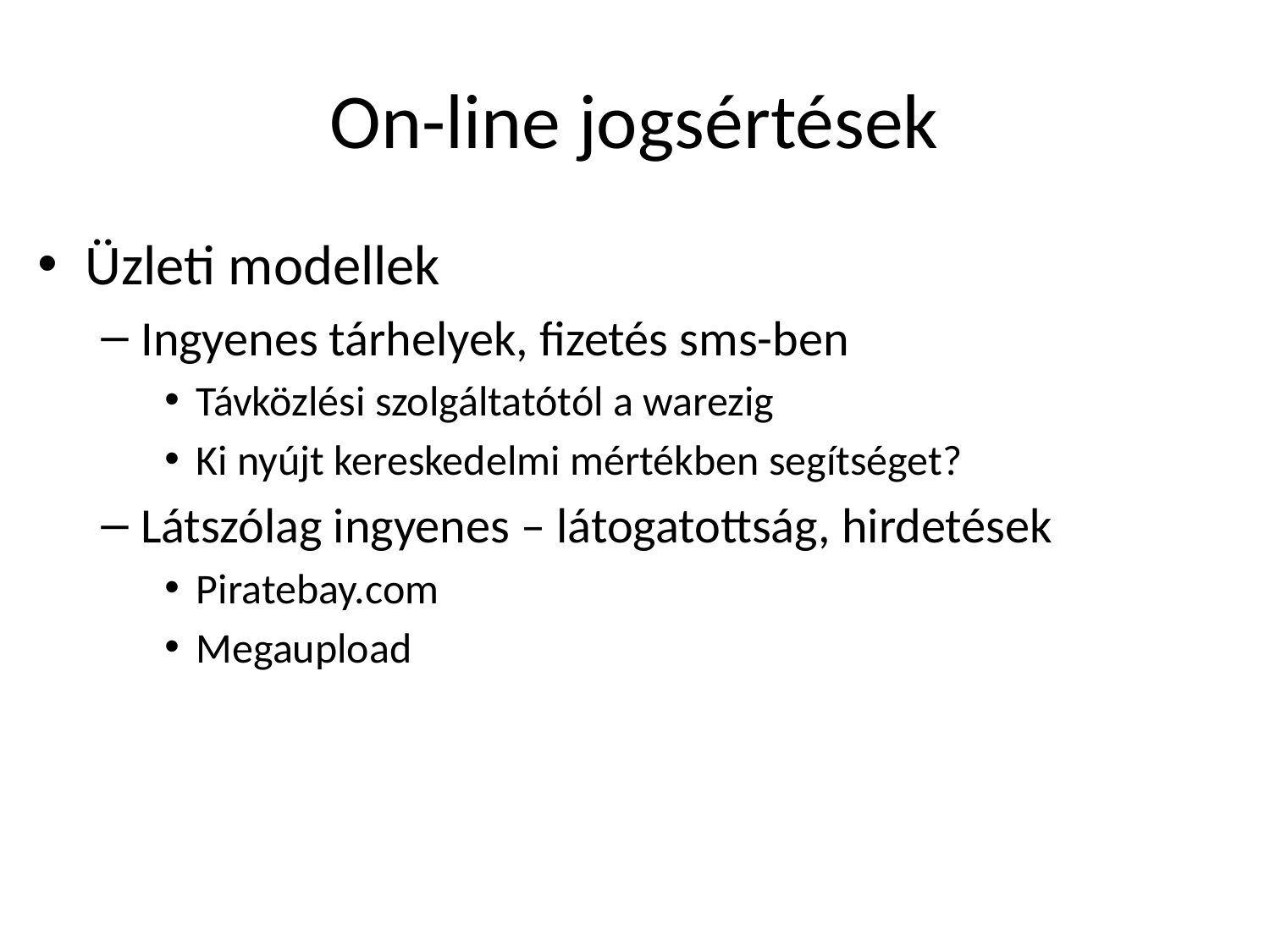

# On-line jogsértések
Üzleti modellek
Ingyenes tárhelyek, fizetés sms-ben
Távközlési szolgáltatótól a warezig
Ki nyújt kereskedelmi mértékben segítséget?
Látszólag ingyenes – látogatottság, hirdetések
Piratebay.com
Megaupload